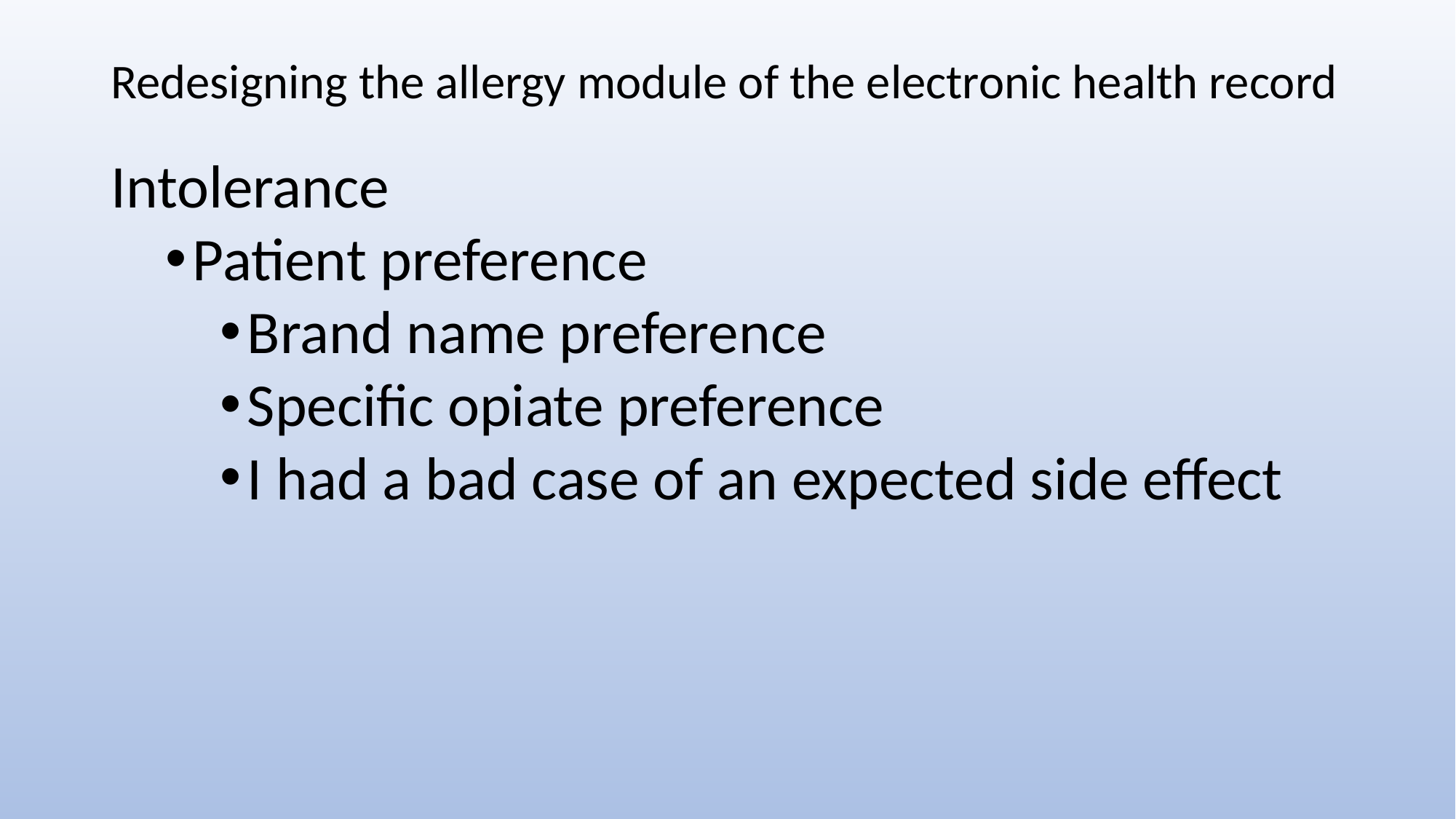

# Redesigning the allergy module of the electronic health record
Intolerance
Patient preference
Brand name preference
Specific opiate preference
I had a bad case of an expected side effect